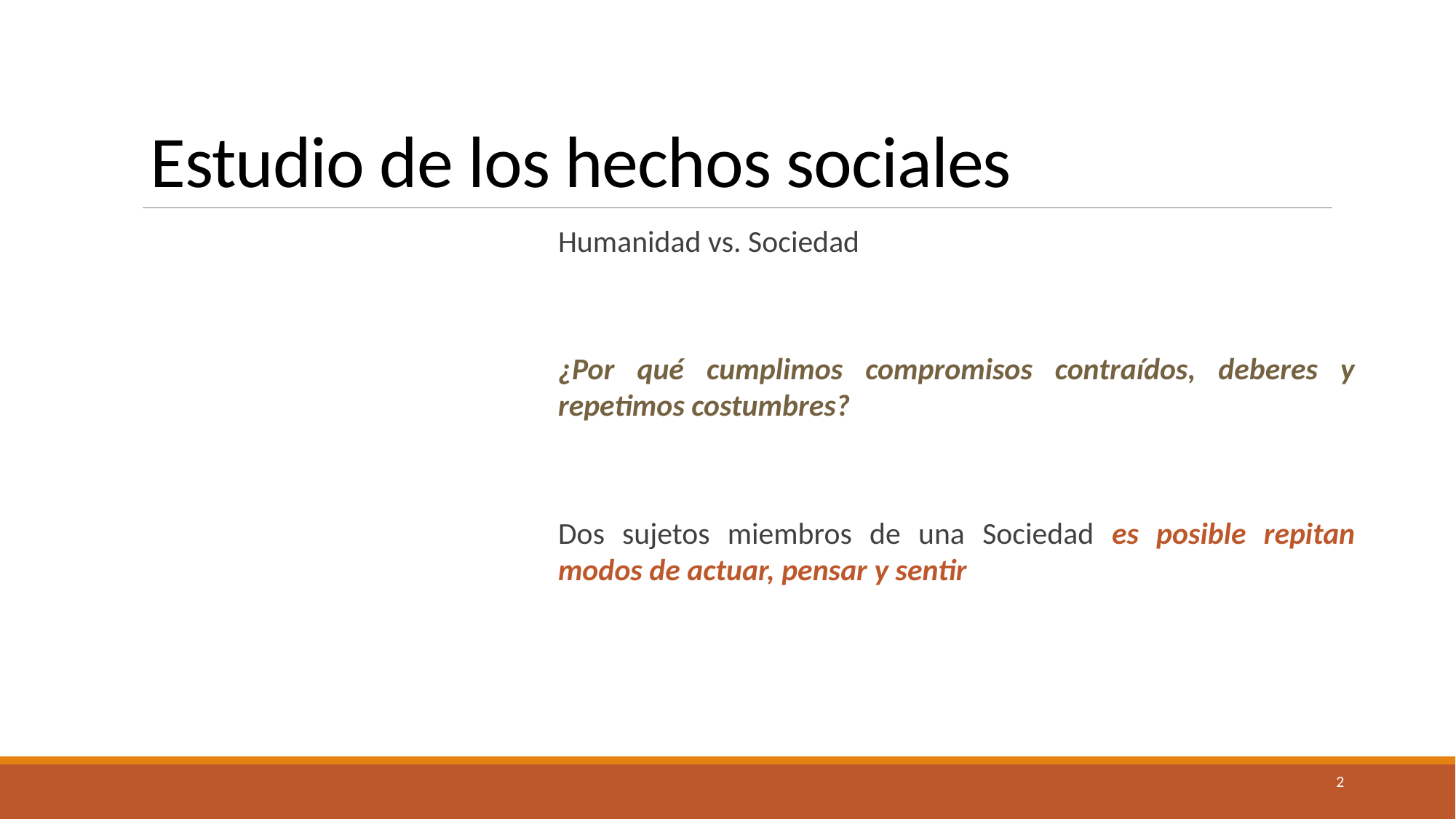

# Estudio de los hechos sociales
Humanidad vs. Sociedad

¿Por qué cumplimos compromisos contraídos, deberes y repetimos costumbres?

Dos sujetos miembros de una Sociedad es posible repitan modos de actuar, pensar y sentir
2